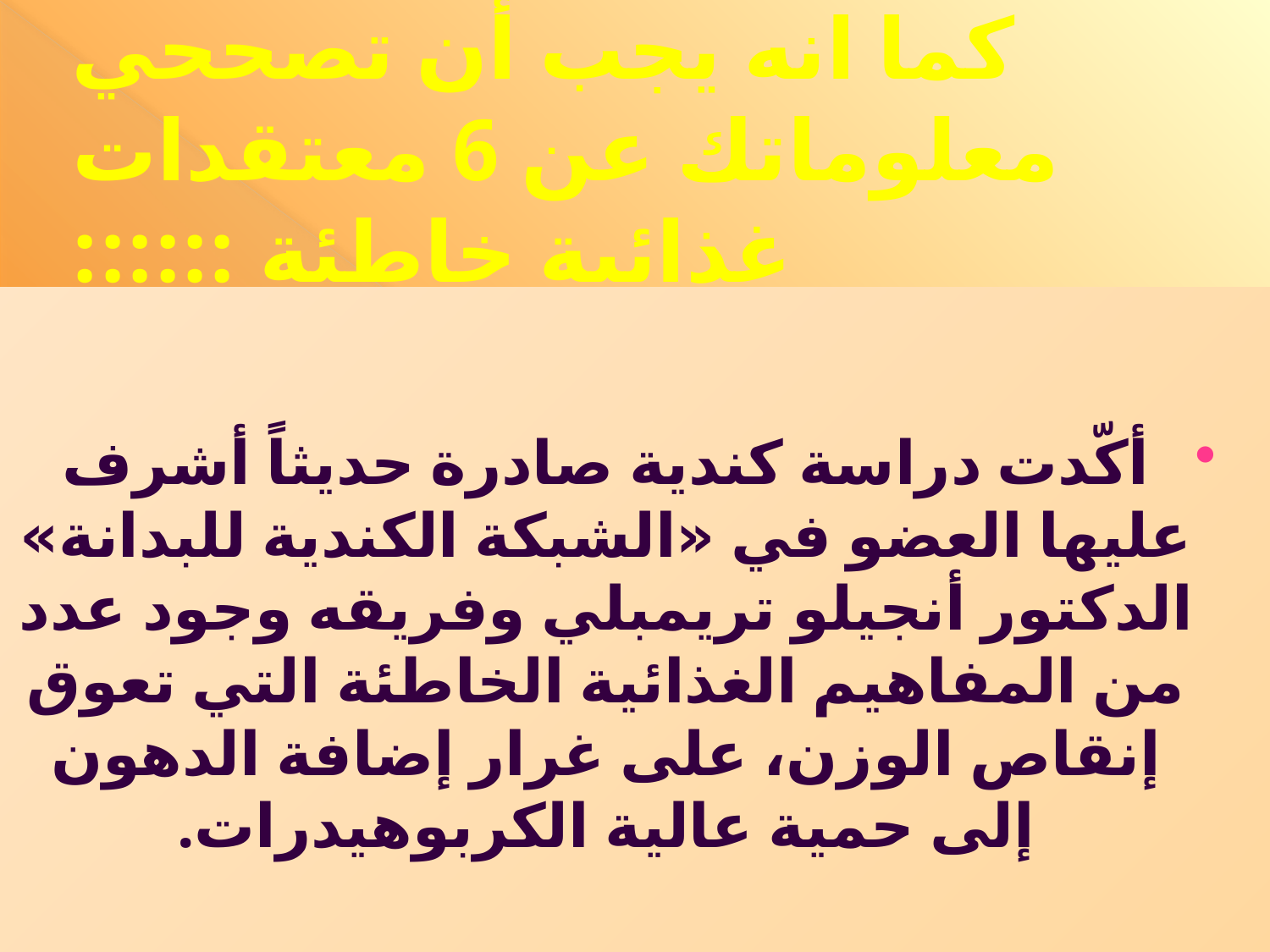

# كما انه يجب أن تصححي معلوماتك عن 6 معتقدات غذائية خاطئة ::::::

أكّدت دراسة كندية صادرة حديثاً أشرف عليها العضو في «الشبكة الكندية للبدانة» الدكتور أنجيلو تريمبلي وفريقه وجود عدد من المفاهيم الغذائية الخاطئة التي تعوق إنقاص الوزن، على غرار إضافة الدهون إلى حمية عالية الكربوهيدرات.